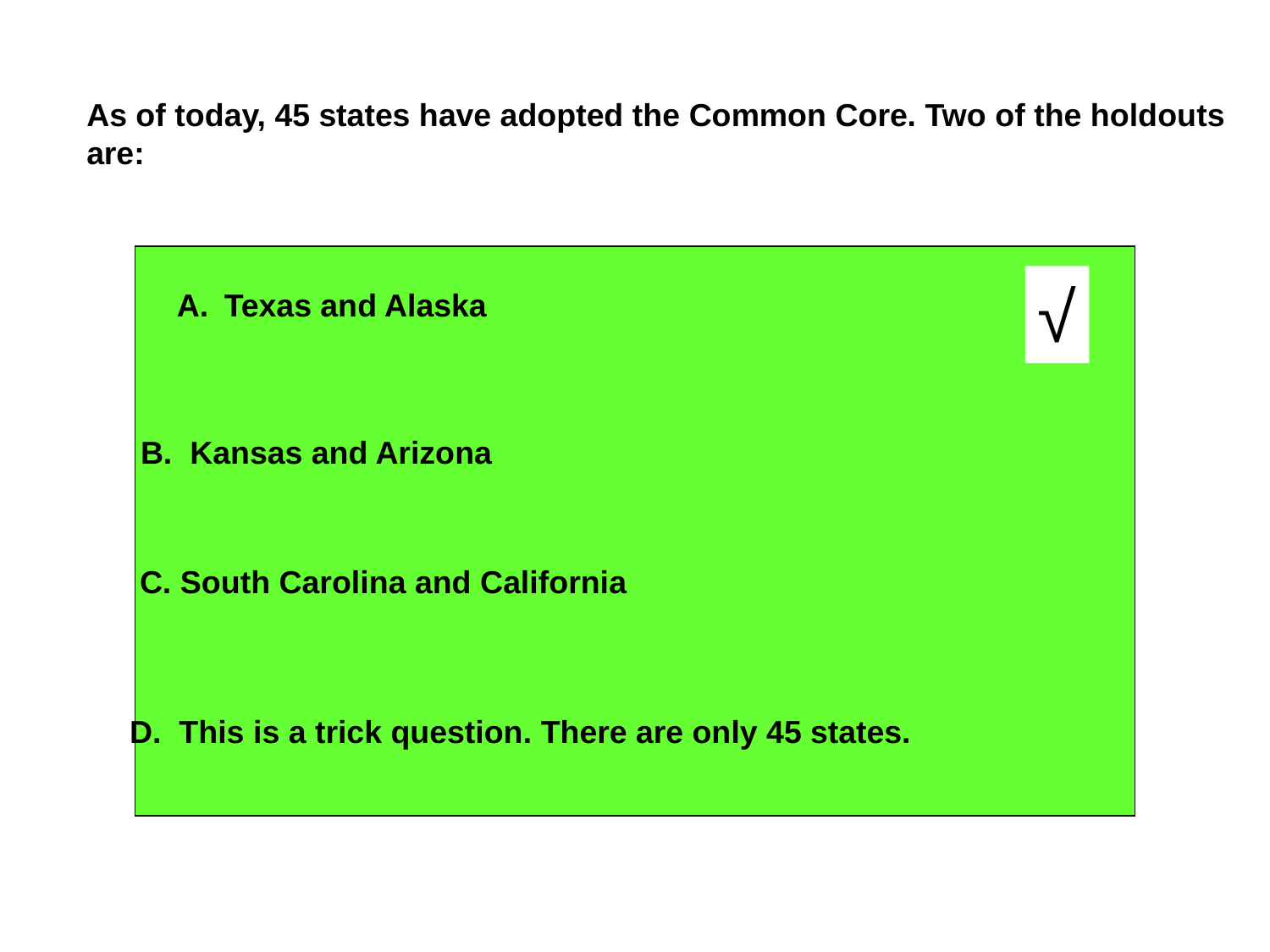

As of today, 45 states have adopted the Common Core. Two of the holdouts
are:

√
Texas and Alaska
B.  Kansas and Arizona
C. South Carolina and California
D.  This is a trick question. There are only 45 states.